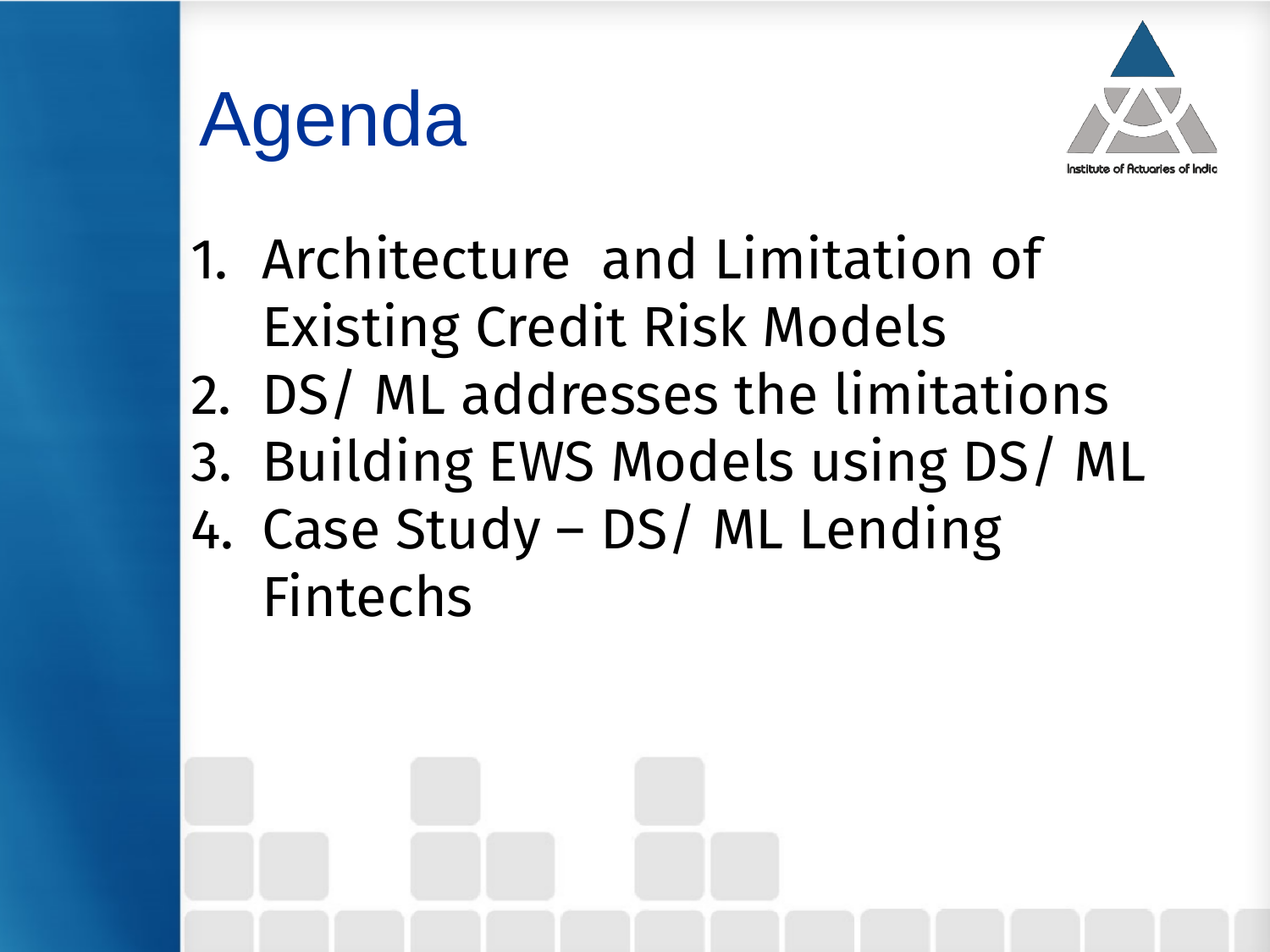

# Agenda
Architecture  and Limitation of Existing Credit Risk Models
DS/ ML addresses the limitations
Building EWS Models using DS/ ML
Case Study – DS/ ML Lending Fintechs